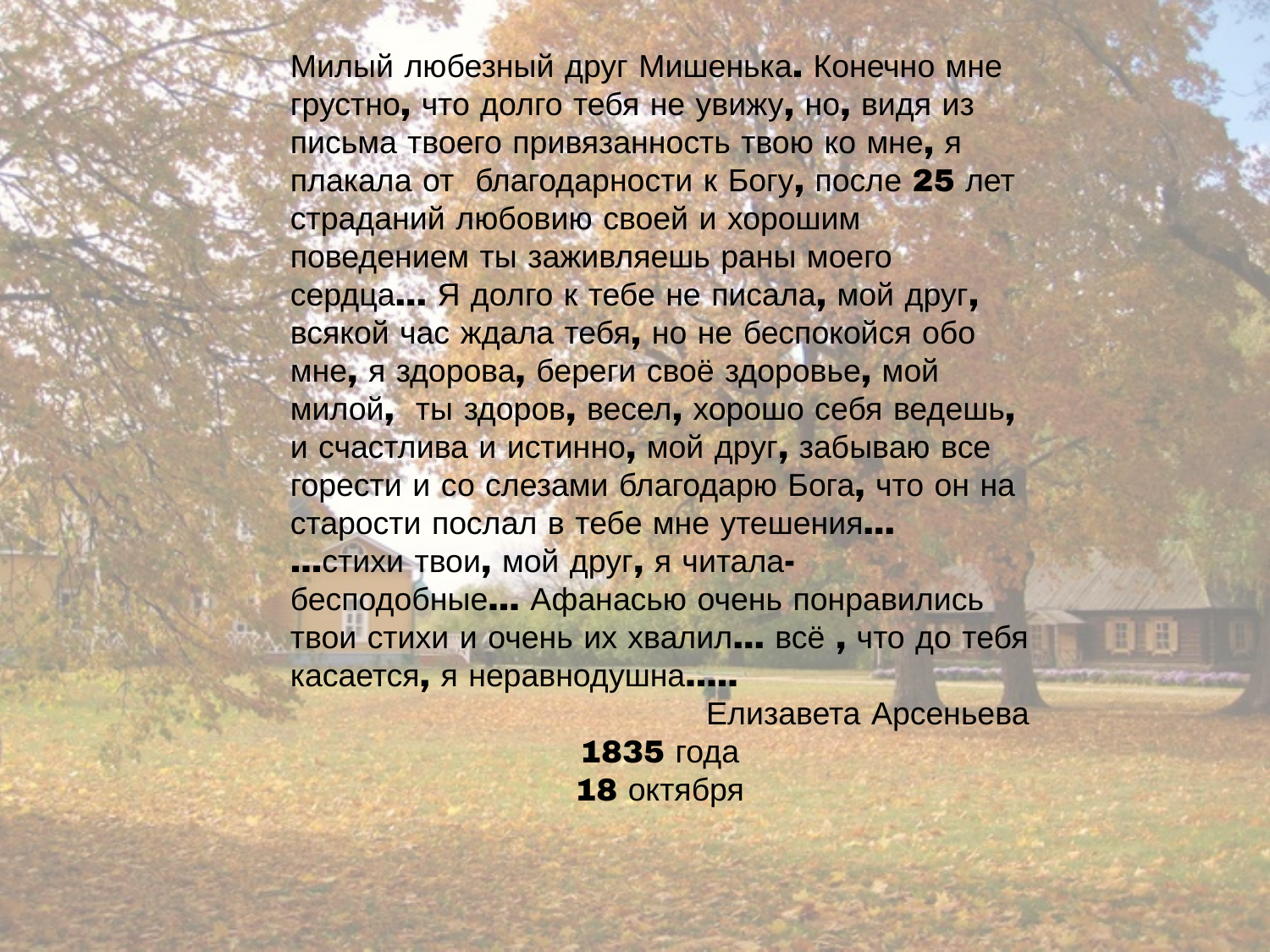

Милый любезный друг Мишенька. Конечно мне грустно, что долго тебя не увижу, но, видя из письма твоего привязанность твою ко мне, я плакала от  благодарности к Богу, после 25 лет страданий любовию своей и хорошим поведением ты заживляешь раны моего сердца… Я долго к тебе не писала, мой друг, всякой час ждала тебя, но не беспокойся обо мне, я здорова, береги своё здоровье, мой милой,  ты здоров, весел, хорошо себя ведешь, и счастлива и истинно, мой друг, забываю все горести и со слезами благодарю Бога, что он на старости послал в тебе мне утешения…
…стихи твои, мой друг, я читала- бесподобные… Афанасью очень понравились твои стихи и очень их хвалил… всё , что до тебя касается, я неравнодушна…..
Елизавета Арсеньева
1835 года
18 октября